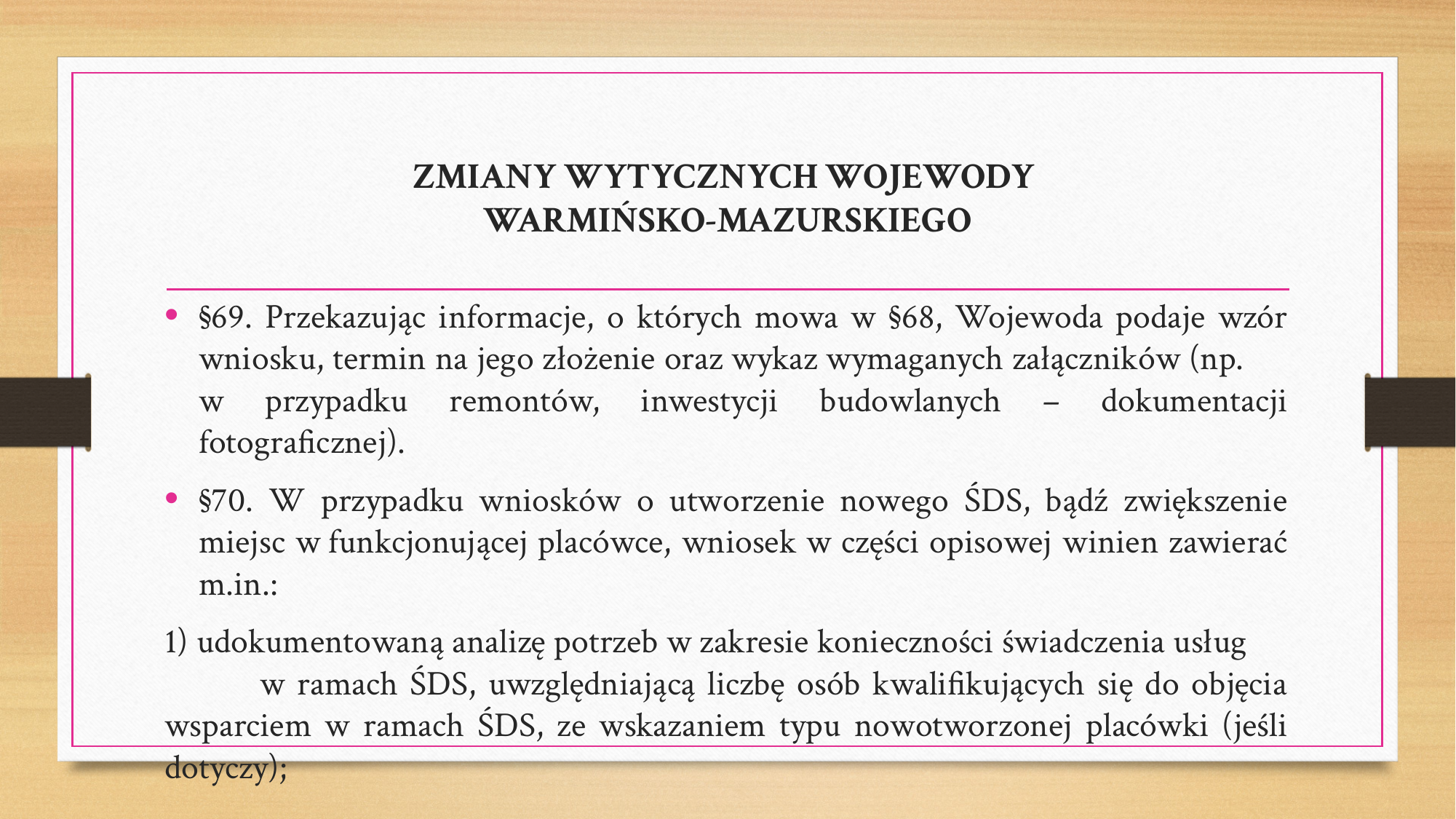

# ZMIANY WYTYCZNYCH WOJEWODY WARMIŃSKO-MAZURSKIEGO
§69. Przekazując informacje, o których mowa w §68, Wojewoda podaje wzór wniosku, termin na jego złożenie oraz wykaz wymaganych załączników (np.      w przypadku remontów, inwestycji budowlanych – dokumentacji fotograficznej).
§70. W przypadku wniosków o utworzenie nowego ŚDS, bądź zwiększenie miejsc w funkcjonującej placówce, wniosek w części opisowej winien zawierać m.in.:
1) udokumentowaną analizę potrzeb w zakresie konieczności świadczenia usług              w ramach ŚDS, uwzględniającą liczbę osób kwalifikujących się do objęcia wsparciem w ramach ŚDS, ze wskazaniem typu nowotworzonej placówki (jeśli dotyczy);